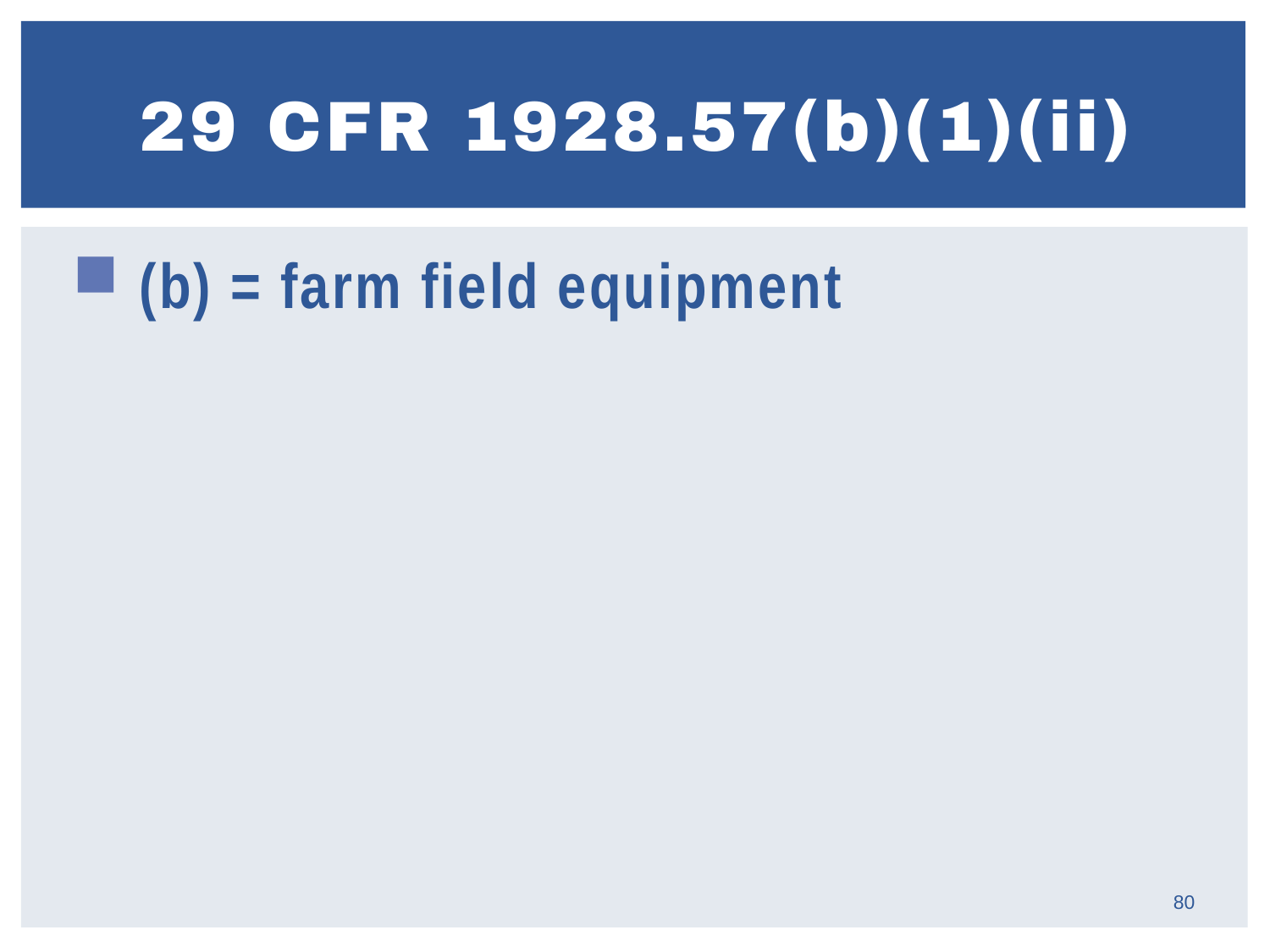

# 29 CFR 1928.57(b)(1)(ii)
 (b) = farm field equipment
80